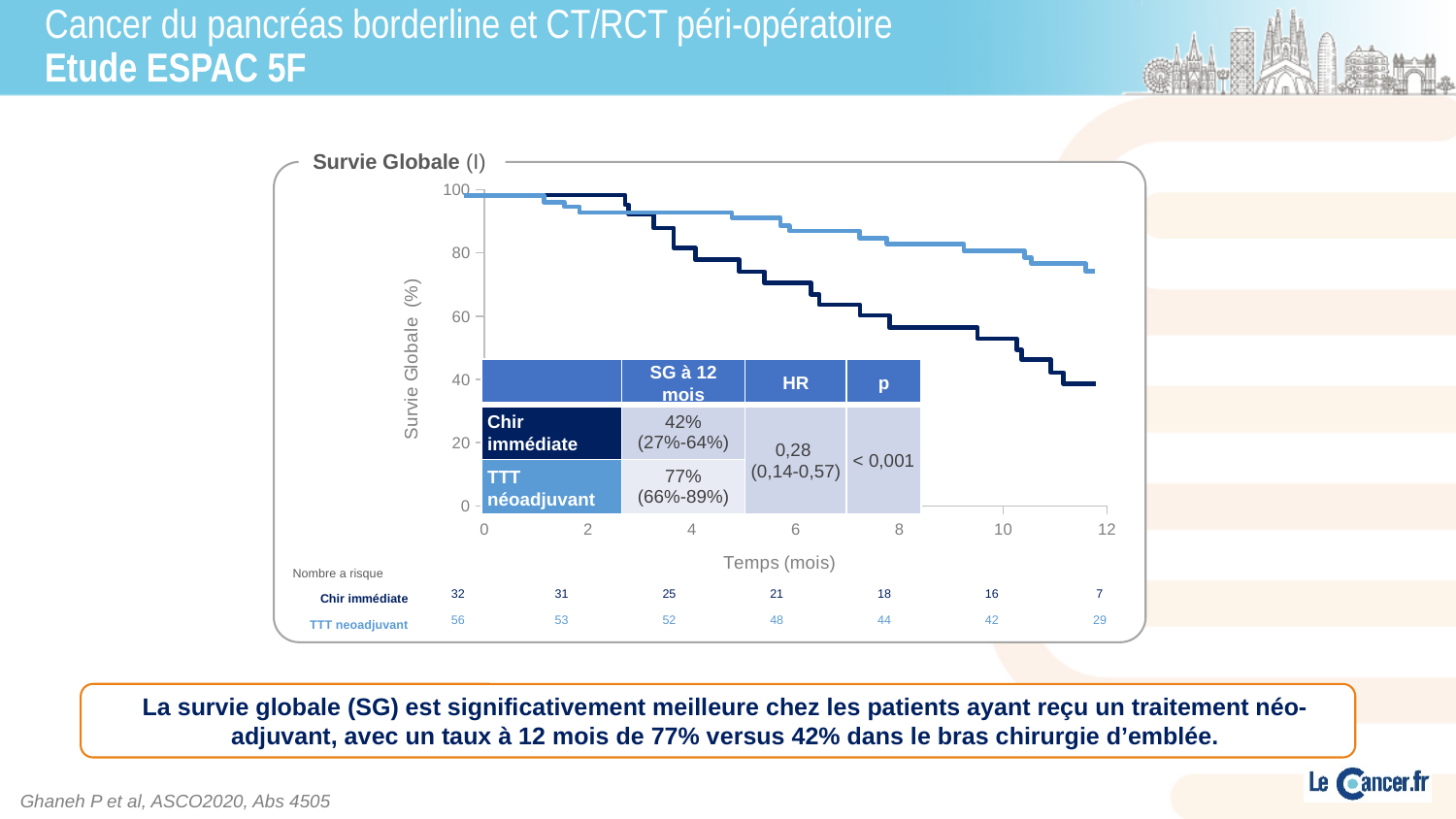

# Cancer du pancréas borderline et CT/RCT péri-opératoire Etude ESPAC 5F

Survie Globale (I)

### Chart

| Category | Y-Values |
|---|---|

|  | SG à 12 mois | HR | p |
| --- | --- | --- | --- |
| Chir immédiate | 42% (27%-64%) | 0,28 (0,14-0,57) | < 0,001 |
| TTT néoadjuvant | 77% (66%-89%) |  |  |
| Nombre a risque |  |  |  |  |  |  |  |
| --- | --- | --- | --- | --- | --- | --- | --- |
| Chir immédiate | 32 | 31 | 25 | 21 | 18 | 16 | 7 |
| TTT neoadjuvant | 56 | 53 | 52 | 48 | 44 | 42 | 29 |
La survie globale (SG) est significativement meilleure chez les patients ayant reçu un traitement néo-adjuvant, avec un taux à 12 mois de 77% versus 42% dans le bras chirurgie d’emblée.
Ghaneh P et al, ASCO2020, Abs 4505